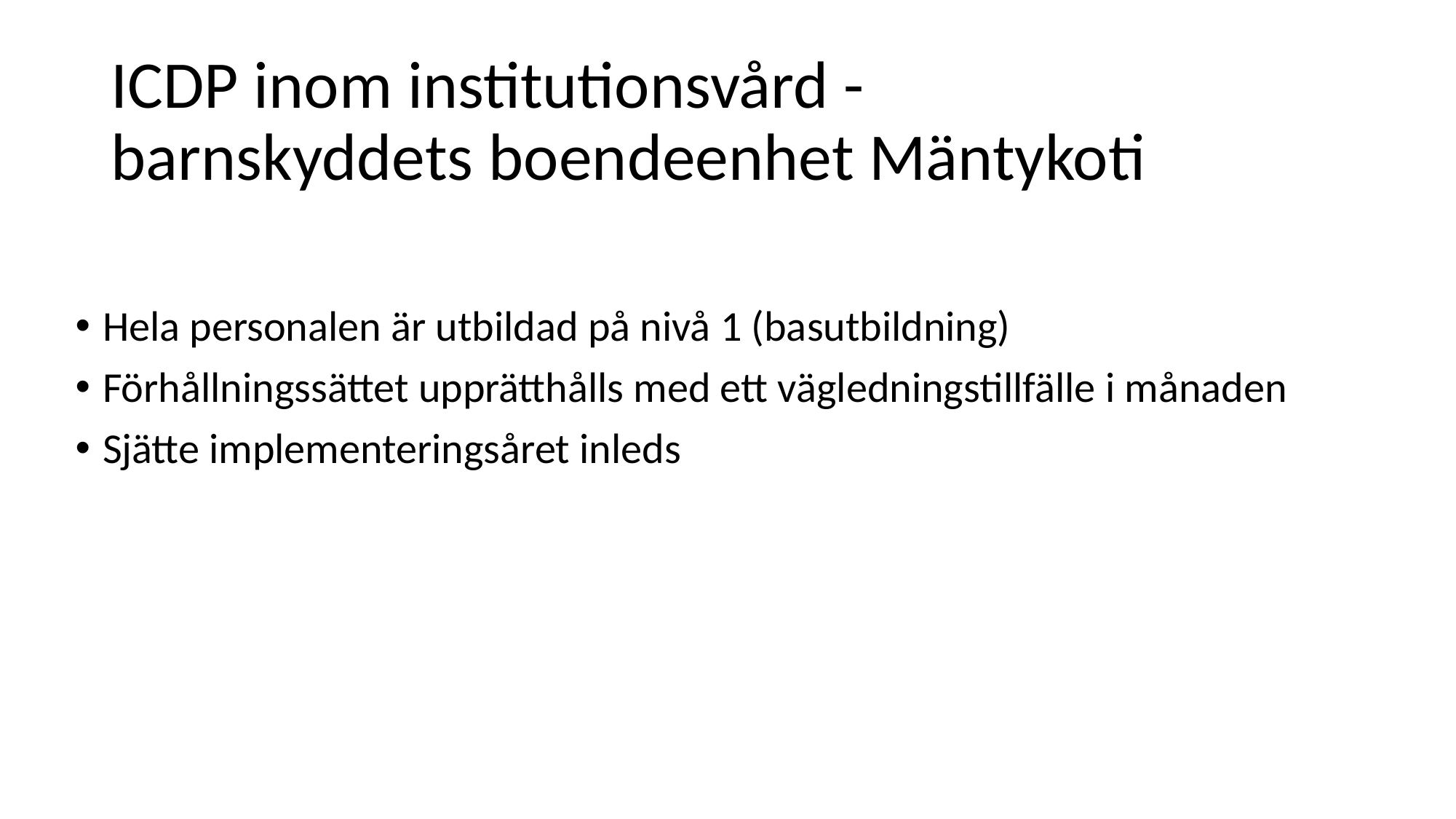

# ICDP inom institutionsvård - barnskyddets boendeenhet Mäntykoti
Hela personalen är utbildad på nivå 1 (basutbildning)
Förhållningssättet upprätthålls med ett vägledningstillfälle i månaden
Sjätte implementeringsåret inleds